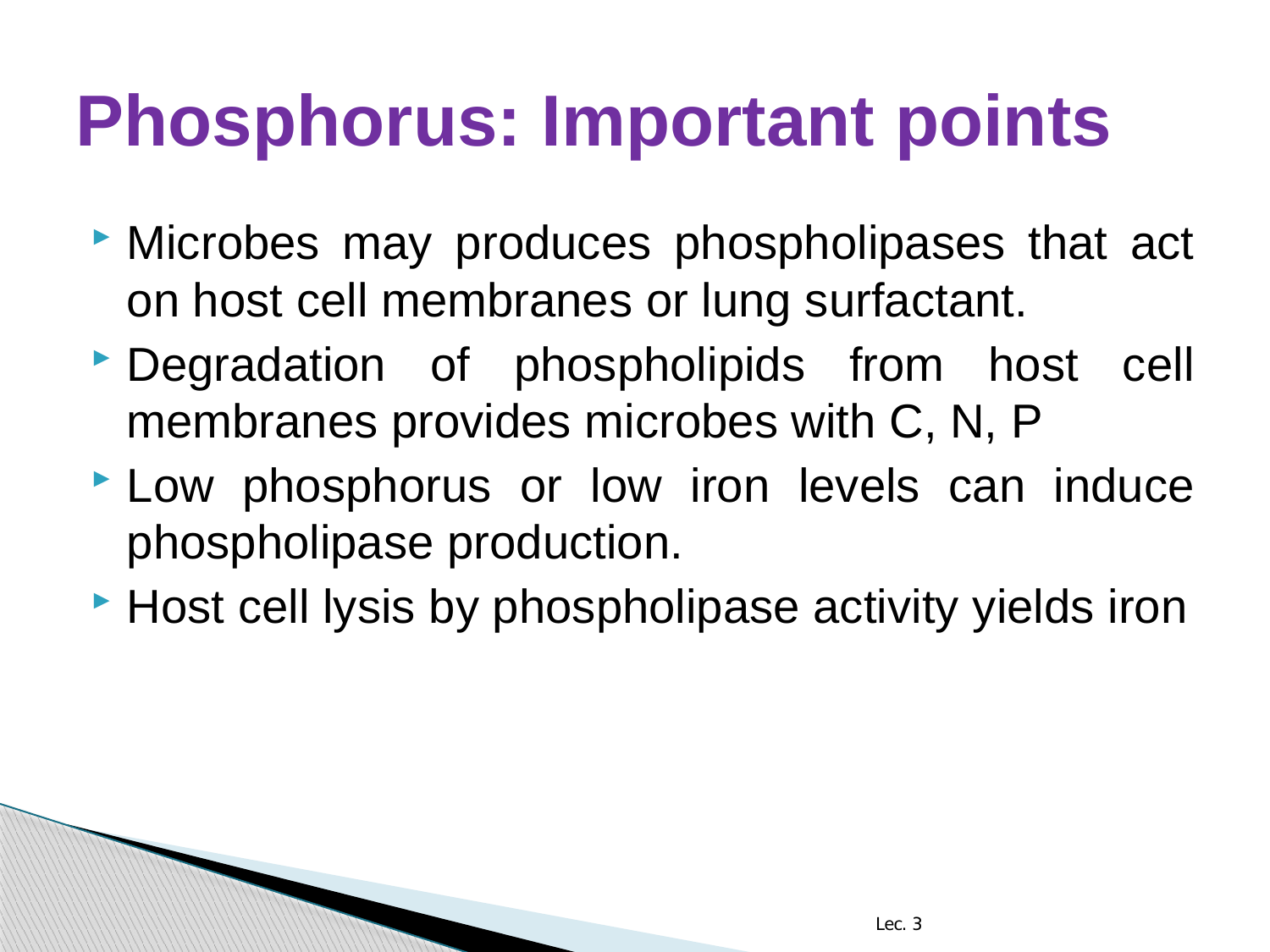

# Phosphorus: Important points
Microbes may produces phospholipases that act on host cell membranes or lung surfactant.
Degradation of phospholipids from host cell membranes provides microbes with C, N, P
Low phosphorus or low iron levels can induce phospholipase production.
Host cell lysis by phospholipase activity yields iron
Lec. 3